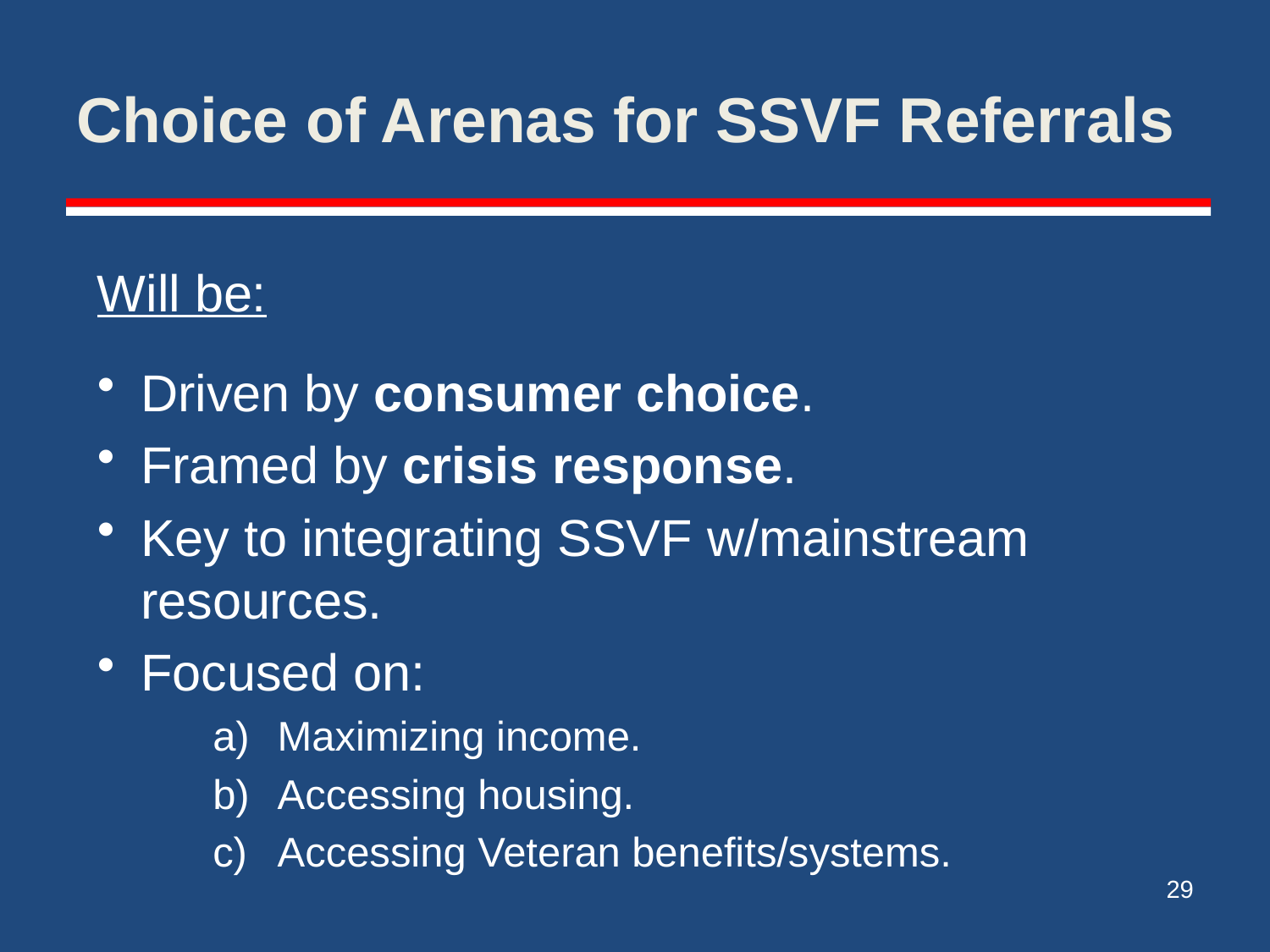

# Choice of Arenas for SSVF Referrals
Will be:

Driven by consumer choice.
Framed by crisis response.
Key to integrating SSVF w/mainstream resources.
Focused on:
Maximizing income.
Accessing housing.
Accessing Veteran benefits/systems.

29